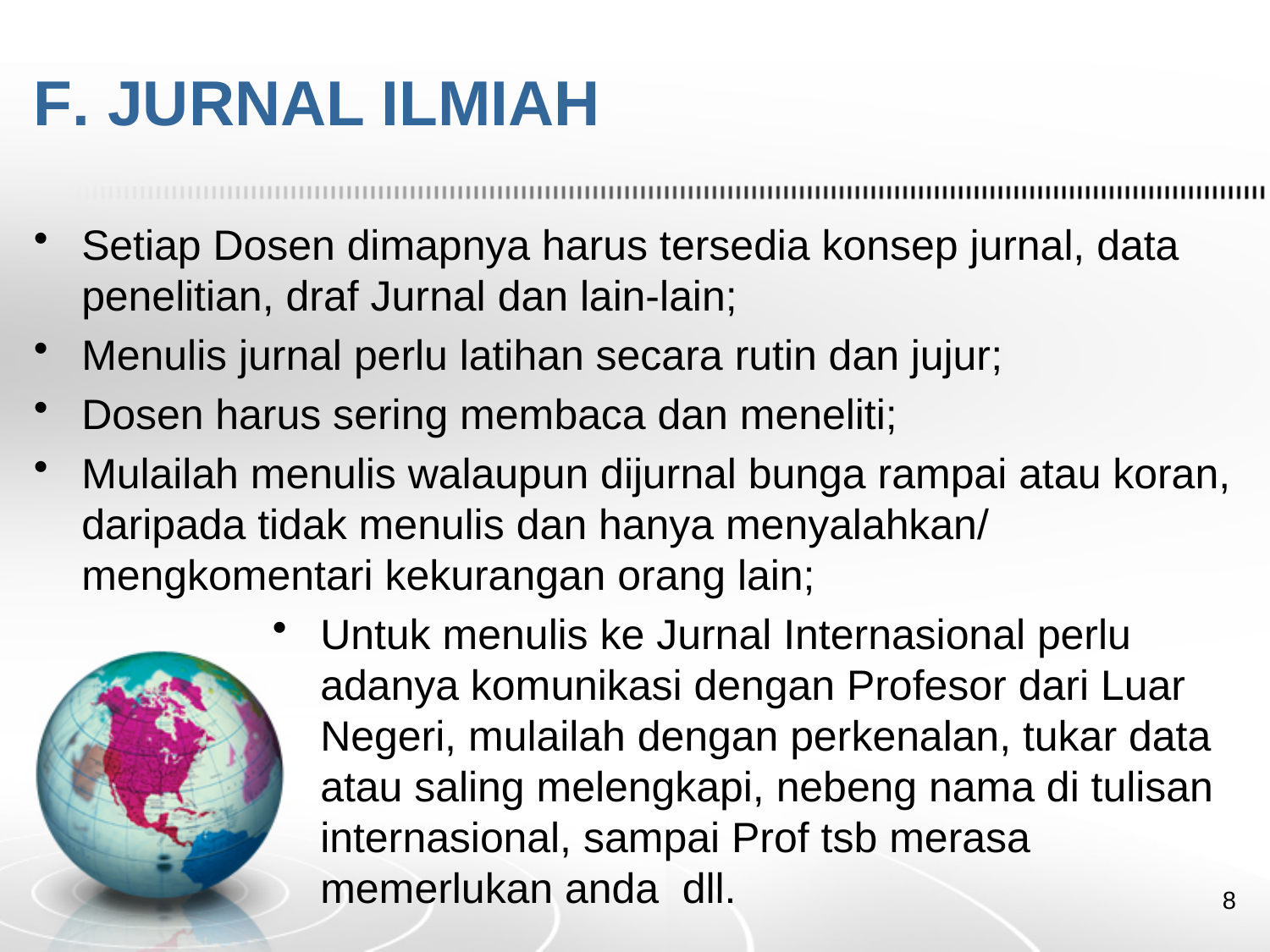

# F. JURNAL ILMIAH
Setiap Dosen dimapnya harus tersedia konsep jurnal, data penelitian, draf Jurnal dan lain-lain;
Menulis jurnal perlu latihan secara rutin dan jujur;
Dosen harus sering membaca dan meneliti;
Mulailah menulis walaupun dijurnal bunga rampai atau koran, daripada tidak menulis dan hanya menyalahkan/ mengkomentari kekurangan orang lain;
Untuk menulis ke Jurnal Internasional perlu adanya komunikasi dengan Profesor dari Luar Negeri, mulailah dengan perkenalan, tukar data atau saling melengkapi, nebeng nama di tulisan internasional, sampai Prof tsb merasa memerlukan anda  dll.

8